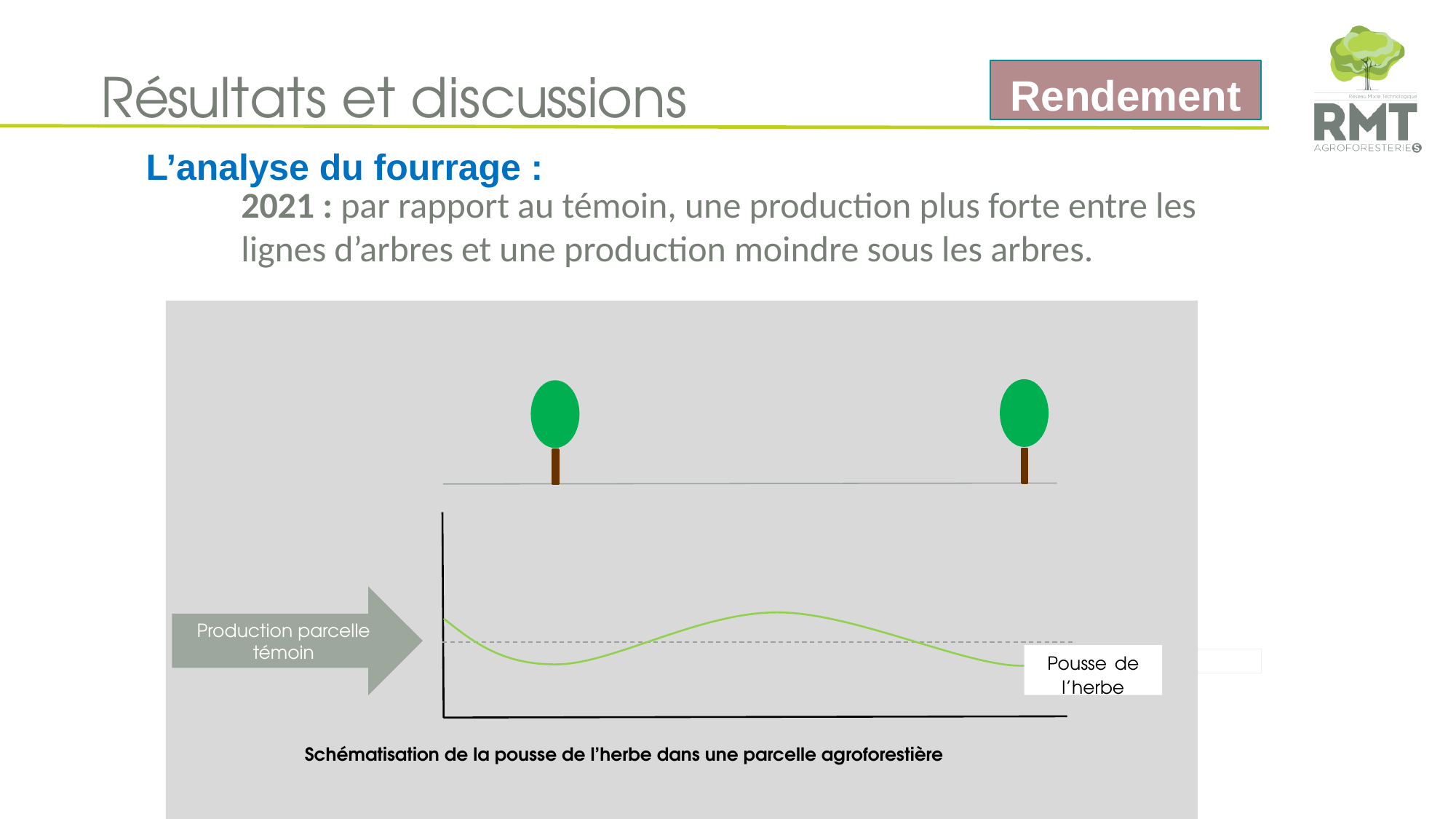

Rendement
# Résultats et discussions
L’analyse du fourrage :
2021 : par rapport au témoin, une production plus forte entre les lignes d’arbres et une production moindre sous les arbres.

Production parcelle témoin

Pousse de l’herbe
Schématisation de la pousse de l’herbe dans une parcelle agroforestière